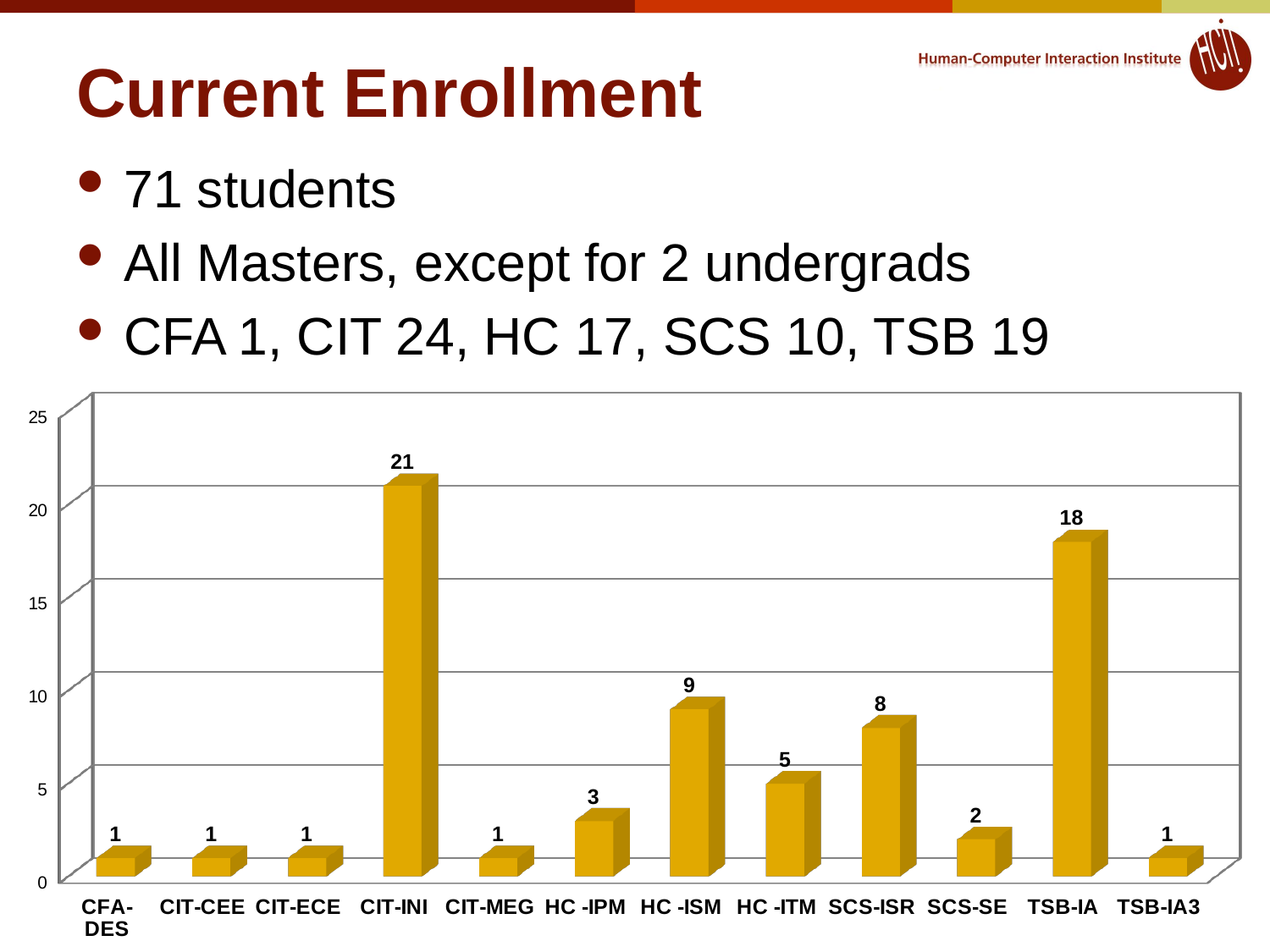

# Current Enrollment
71 students
All Masters, except for 2 undergrads
CFA 1, CIT 24, HC 17, SCS 10, TSB 19

[unsupported chart]